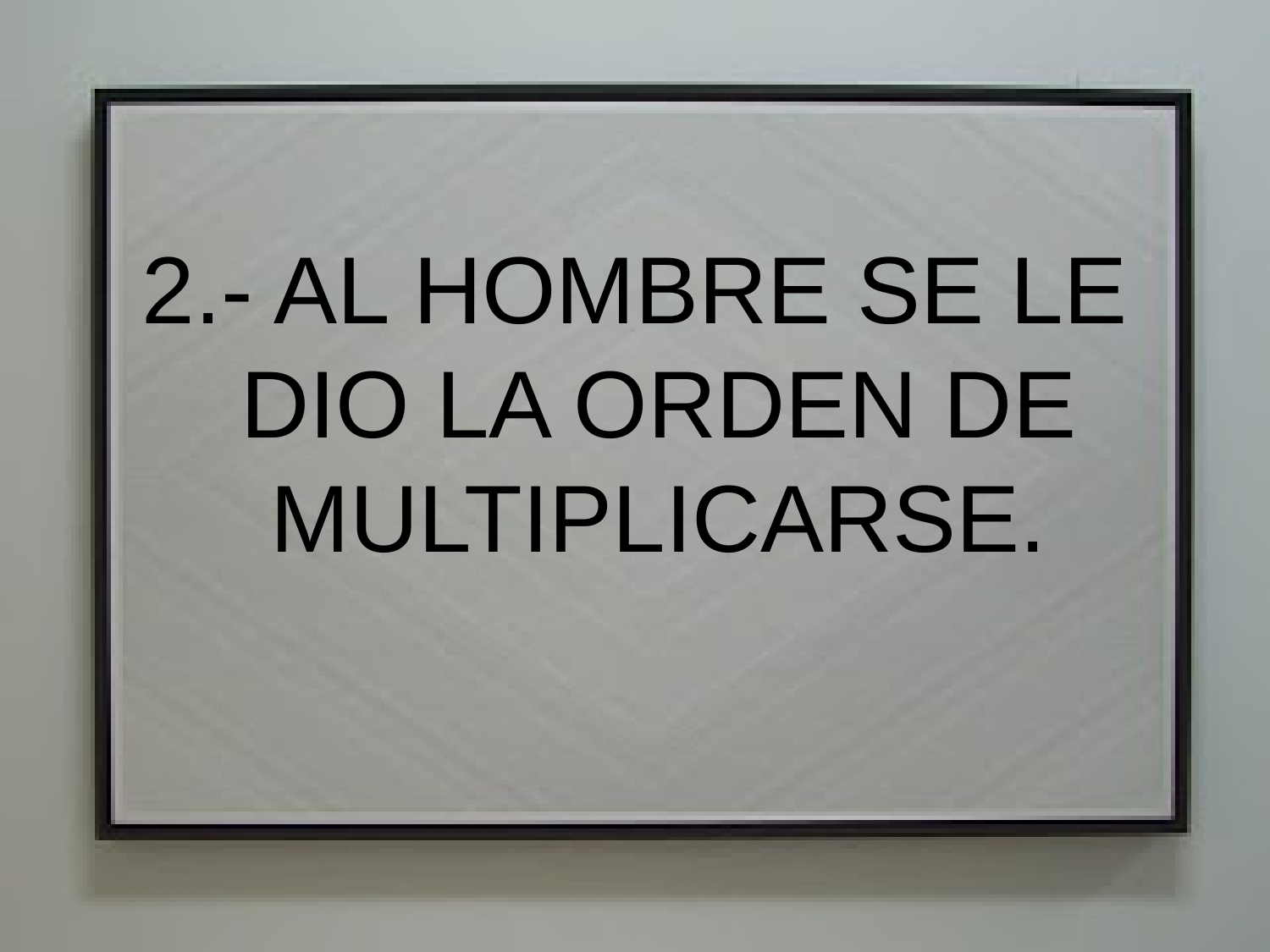

#
2.- AL HOMBRE SE LE DIO LA ORDEN DE MULTIPLICARSE.